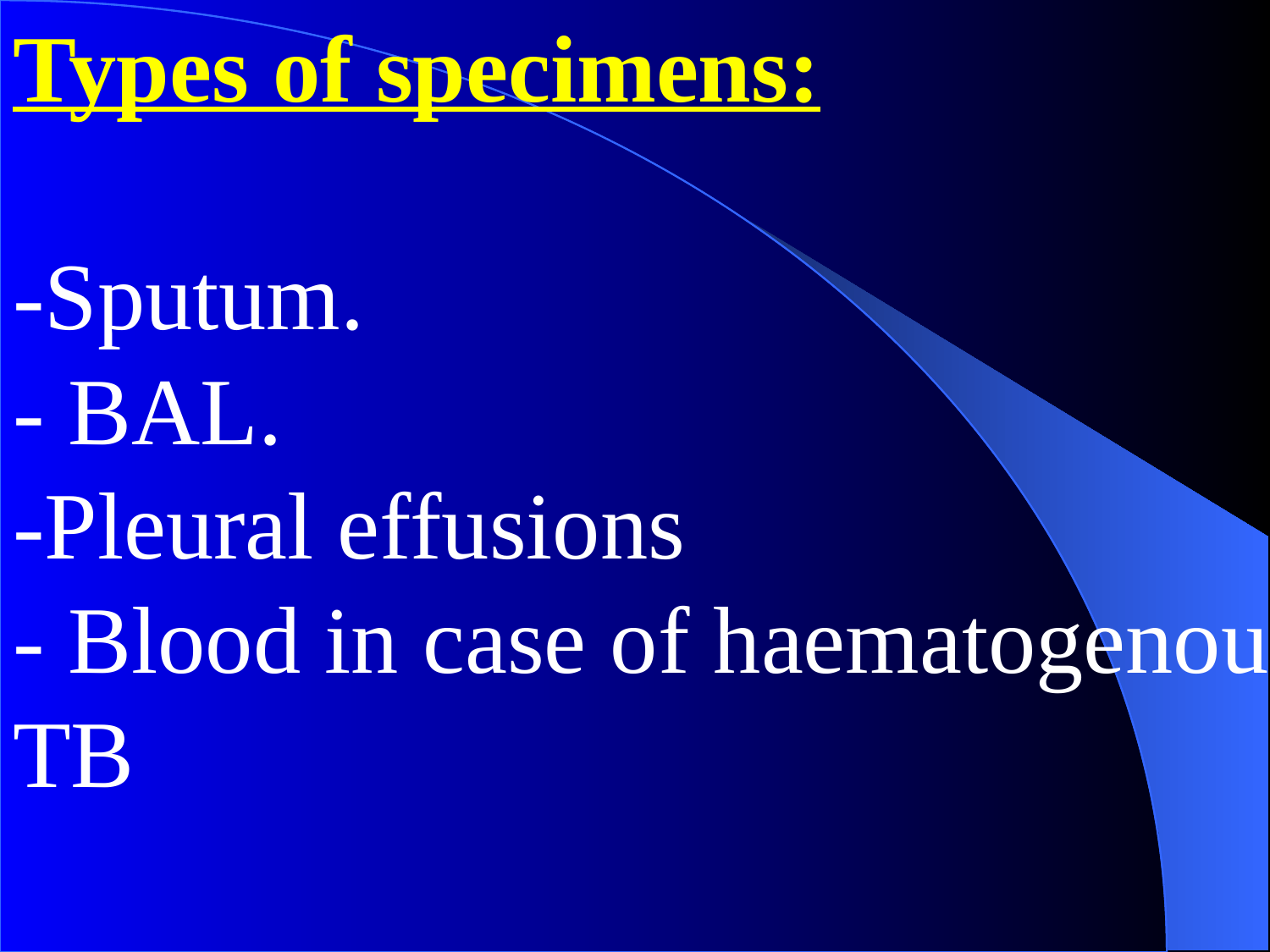

Types of specimens:

-Sputum.
- BAL.
-Pleural effusions
- Blood in case of haematogenous TB